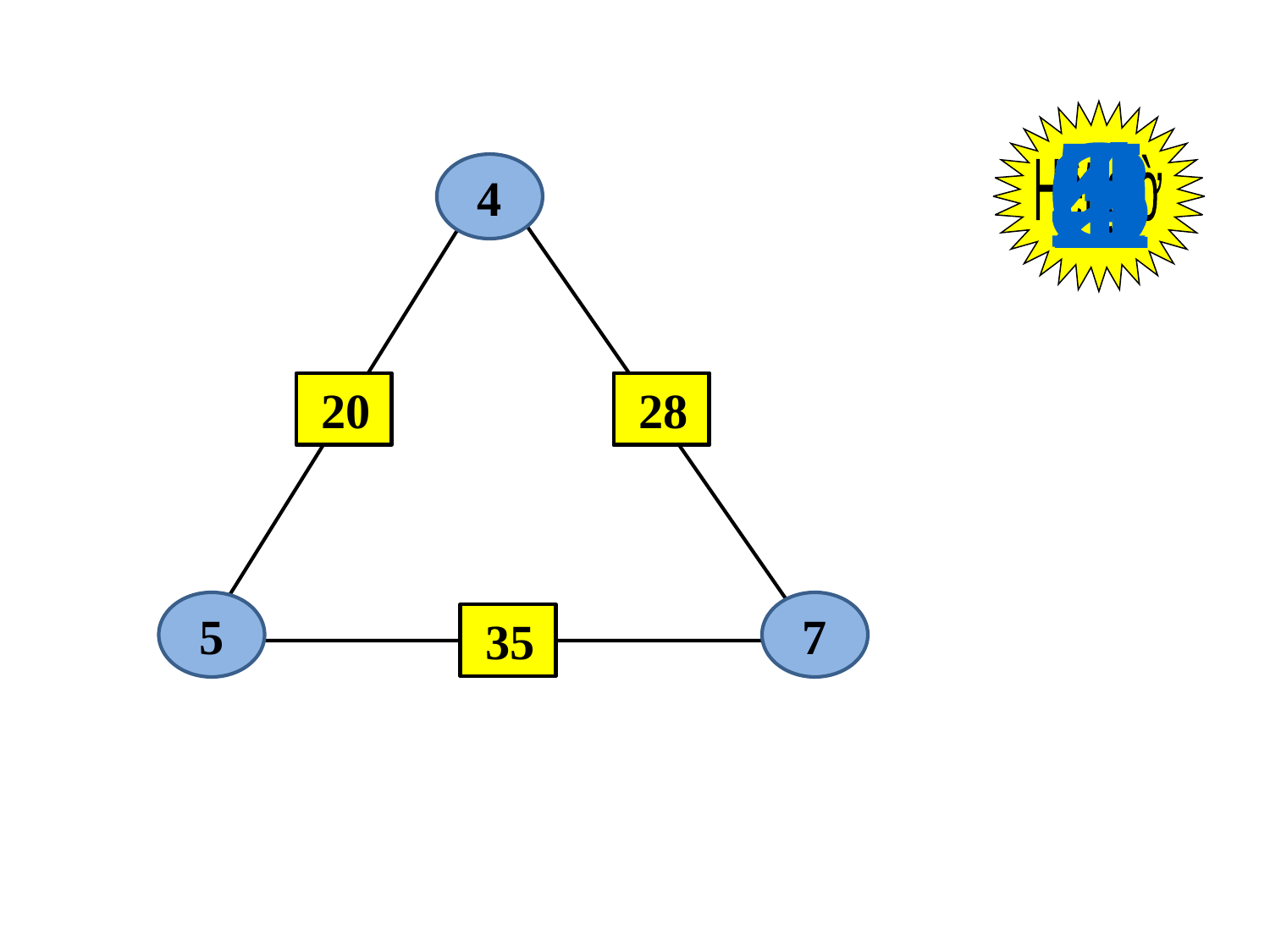

Hết giờ
0
4
1
5
3
2
4

 20

 28
5
7
 35